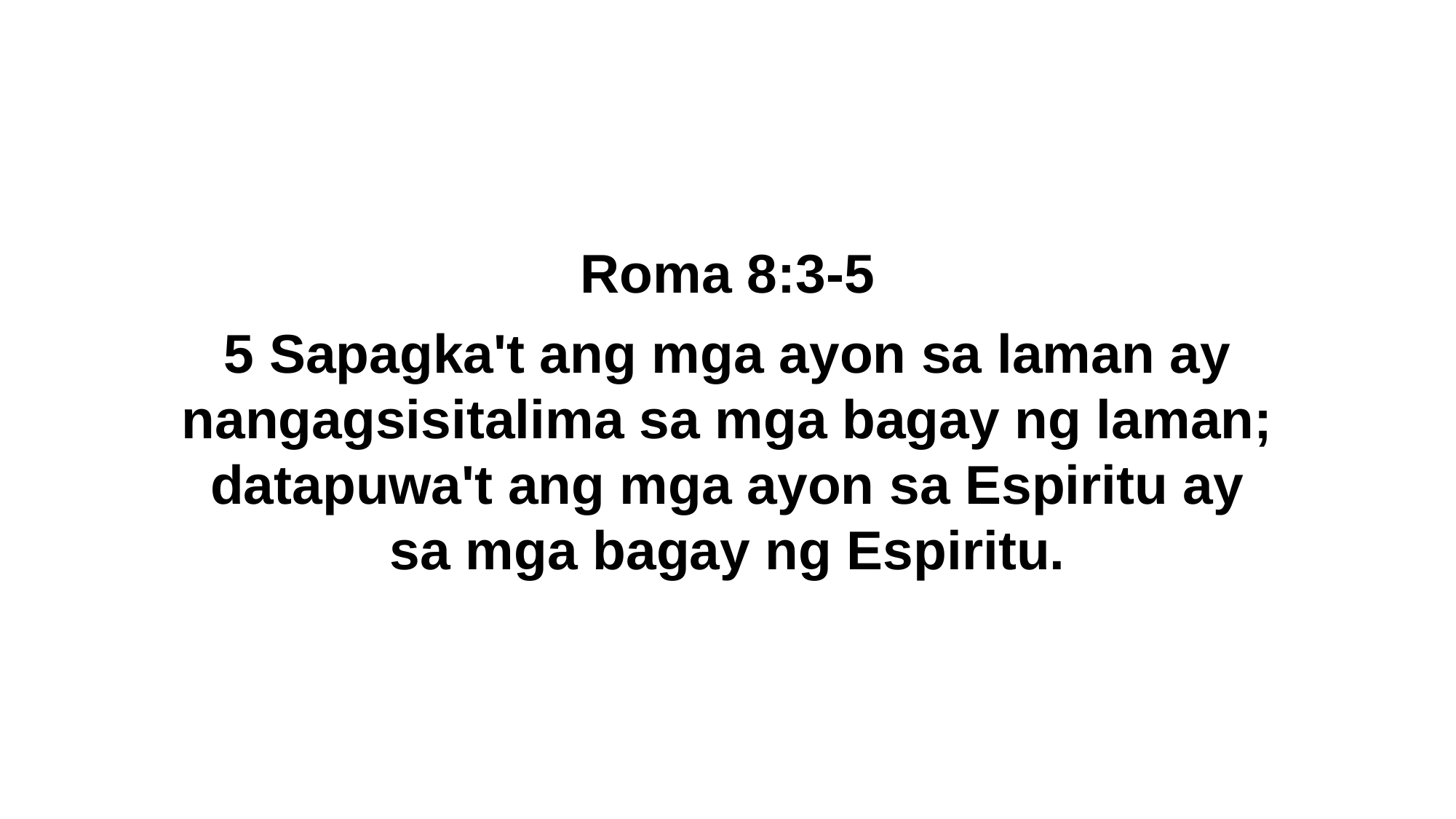

Roma 8:3-5
5 Sapagka't ang mga ayon sa laman ay nangagsisitalima sa mga bagay ng laman; datapuwa't ang mga ayon sa Espiritu ay sa mga bagay ng Espiritu.